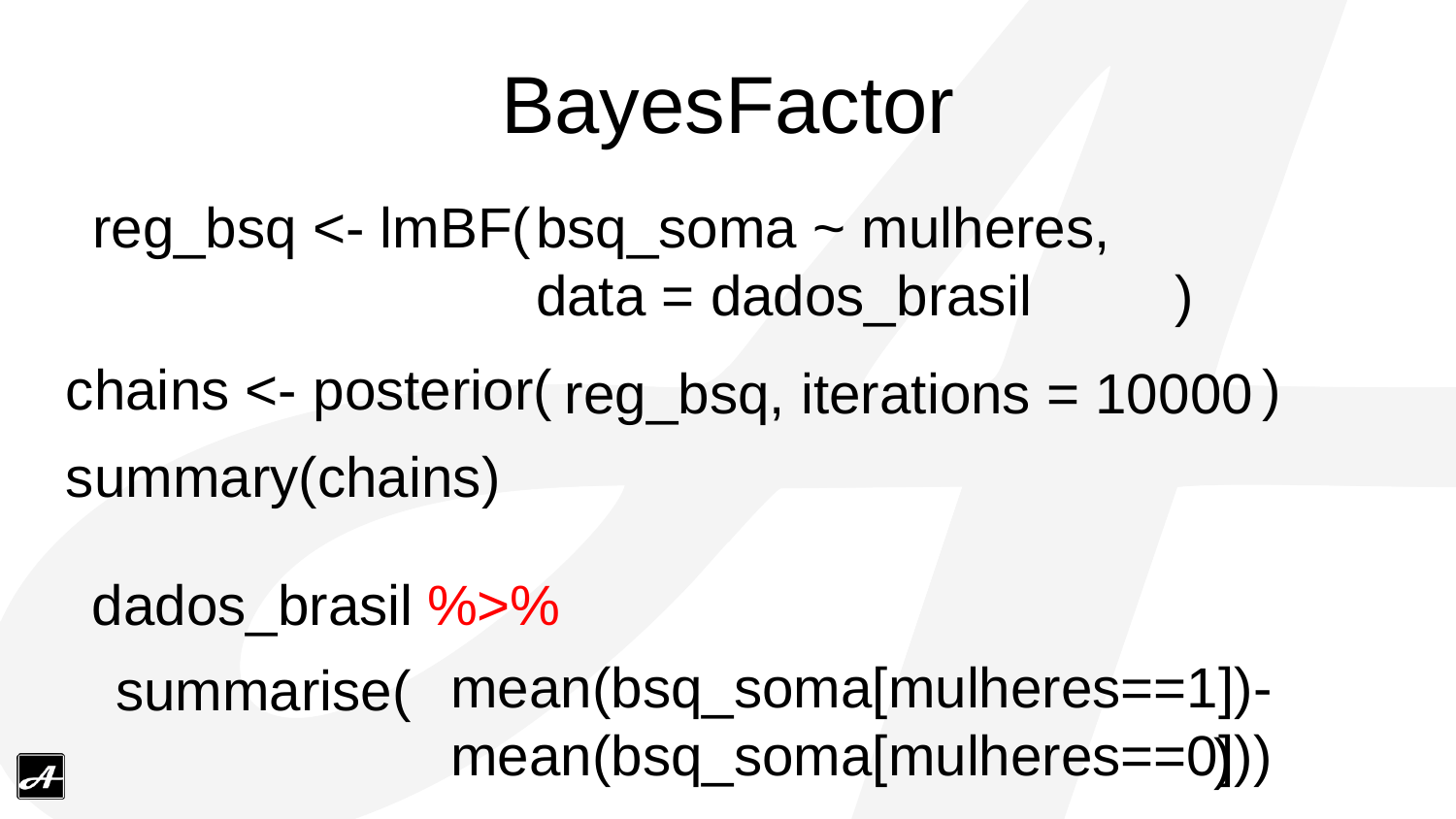

# BayesFactor
reg_bsq <- lmBF(												    )
bsq_soma ~ mulheres,
data = dados_brasil
chains <- posterior(					  )
reg_bsq, iterations = 10000
summary(chains)
dados_brasil
%>%

mean(bsq_soma[mulheres==1])-mean(bsq_soma[mulheres==0]))
summarise(
							     )